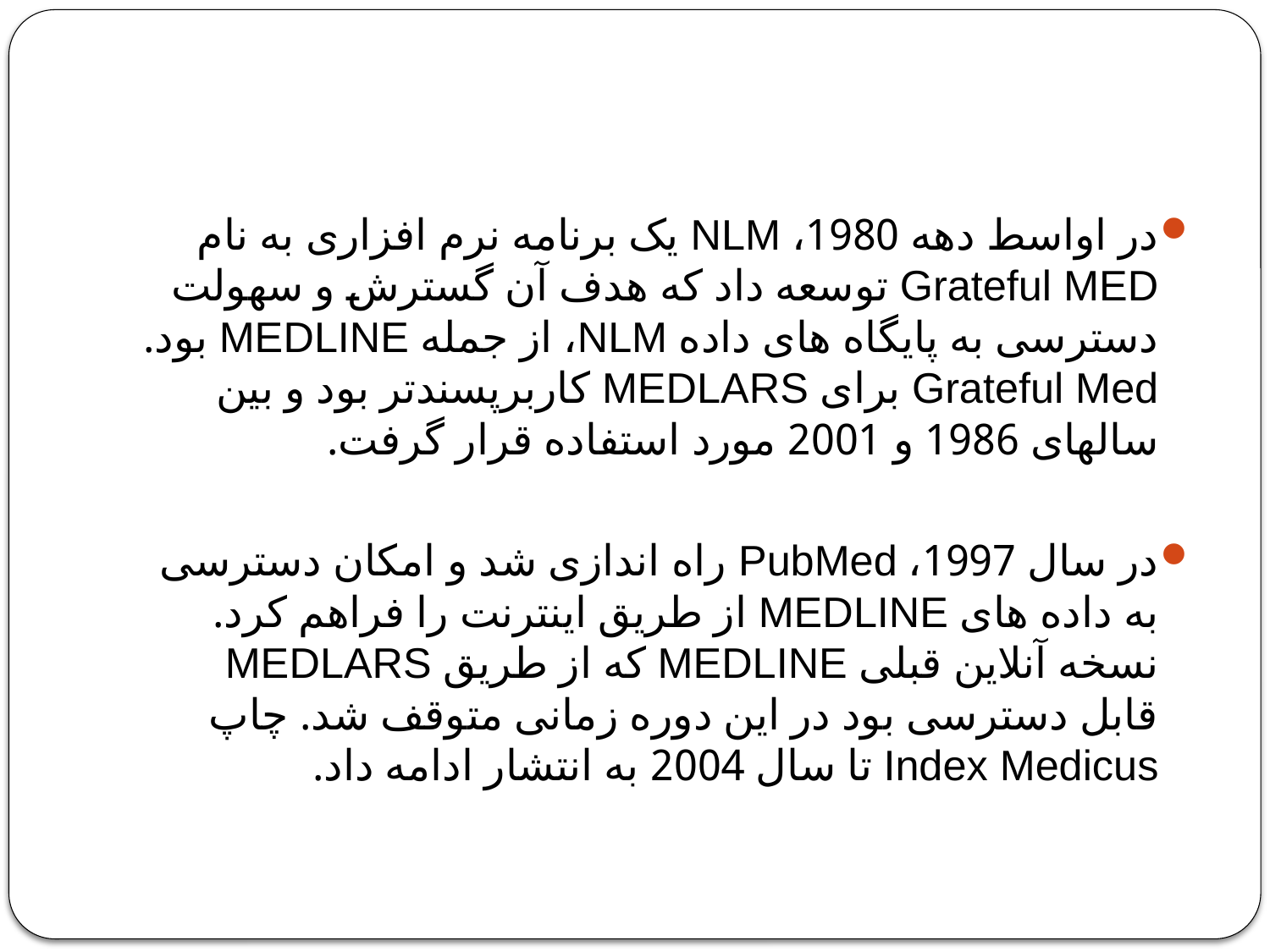

#
در اواسط دهه 1980، NLM یک برنامه نرم افزاری به نام Grateful MED توسعه داد که هدف آن گسترش و سهولت دسترسی به پایگاه های داده NLM، از جمله MEDLINE بود. Grateful Med برای MEDLARS کاربرپسندتر بود و بین سالهای 1986 و 2001 مورد استفاده قرار گرفت.

در سال 1997، PubMed راه اندازی شد و امکان دسترسی به داده های MEDLINE از طریق اینترنت را فراهم کرد. نسخه آنلاین قبلی MEDLINE که از طریق MEDLARS قابل دسترسی بود در این دوره زمانی متوقف شد. چاپ Index Medicus تا سال 2004 به انتشار ادامه داد.